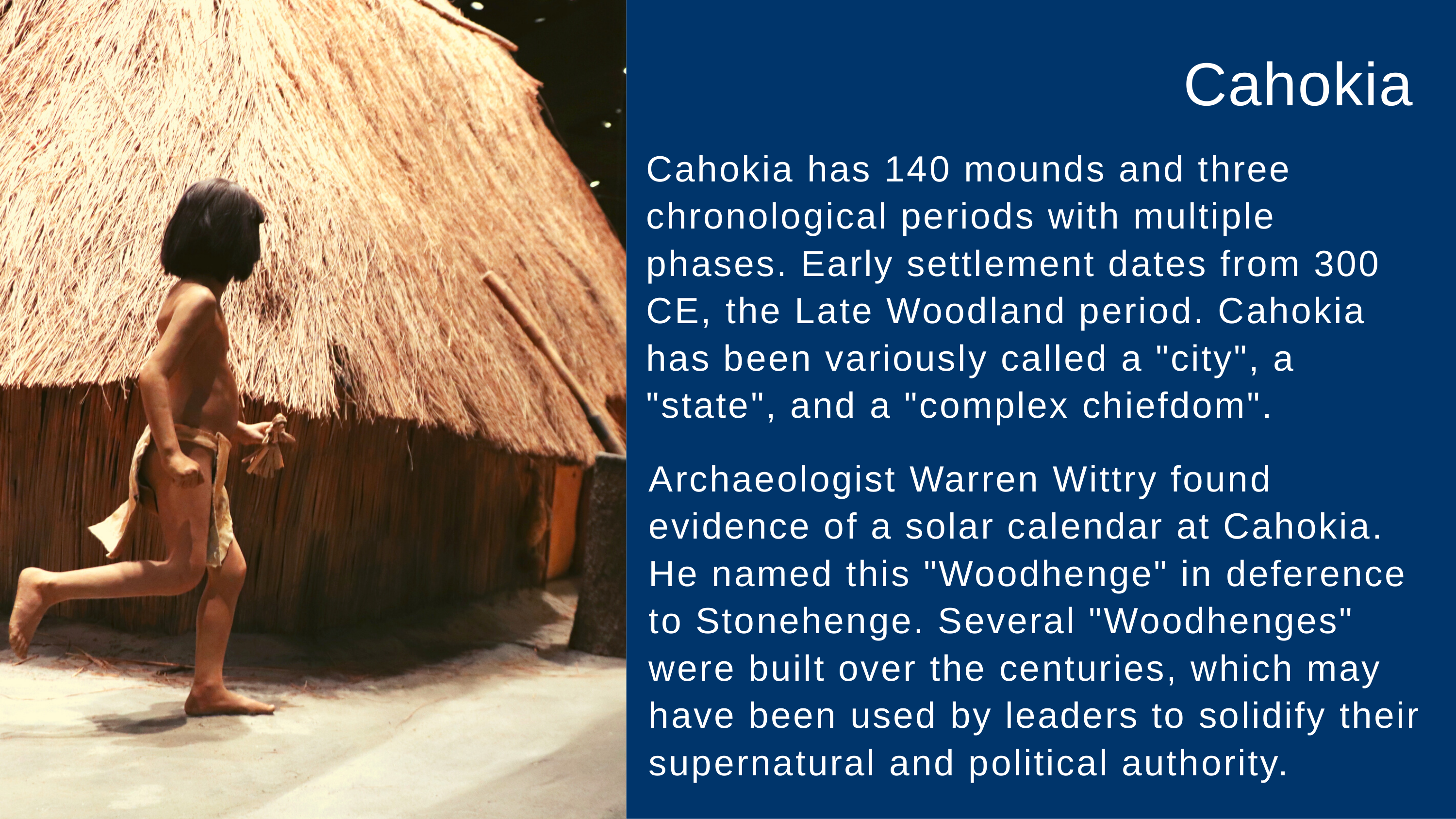

Cahokia
Cahokia has 140 mounds and three chronological periods with multiple phases. Early settlement dates from 300 CE, the Late Woodland period. Cahokia has been variously called a "city", a "state", and a "complex chiefdom".
Archaeologist Warren Wittry found evidence of a solar calendar at Cahokia. He named this "Woodhenge" in deference to Stonehenge. Several "Woodhenges" were built over the centuries, which may have been used by leaders to solidify their supernatural and political authority.